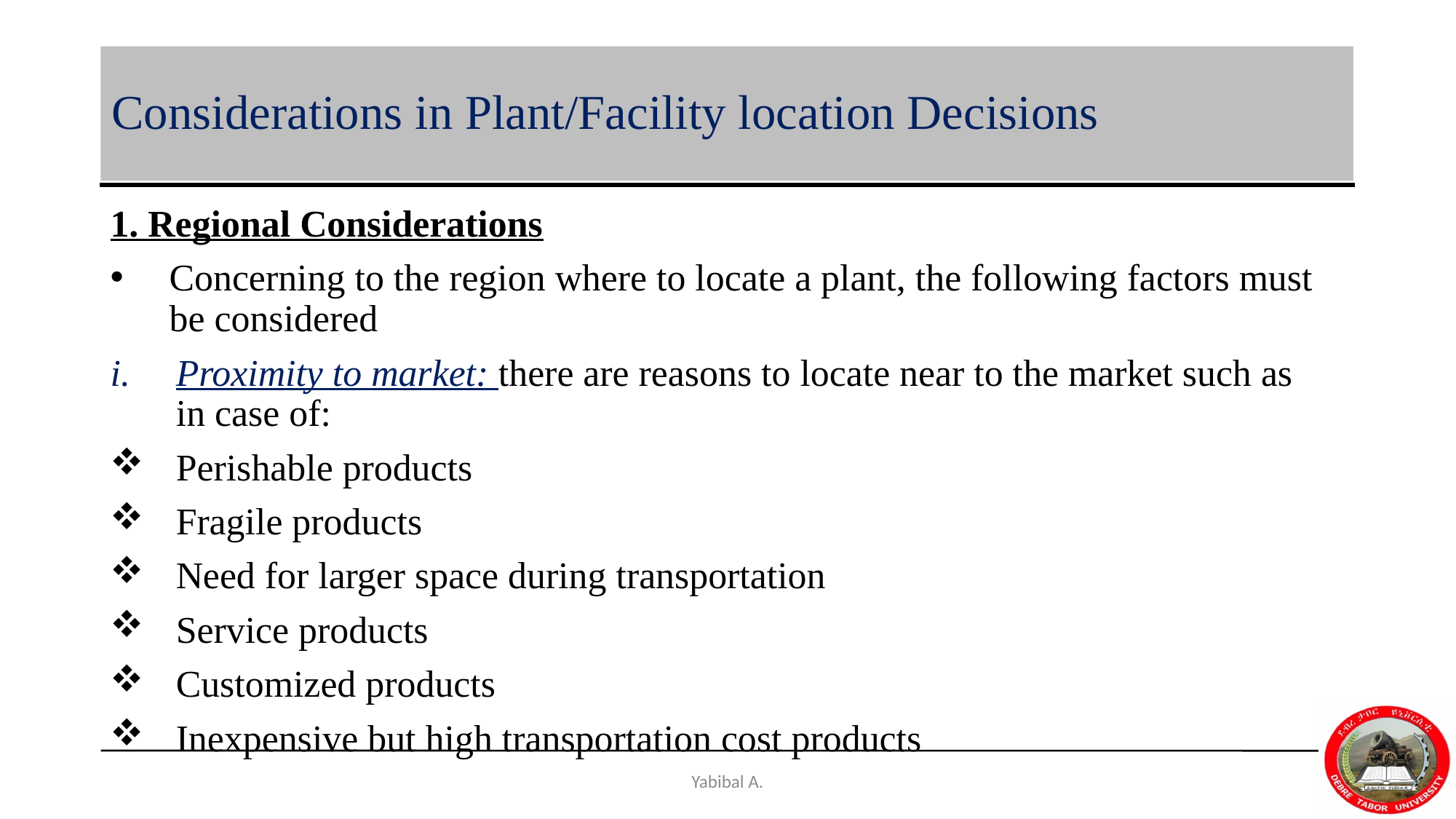

# Considerations in Plant/Facility location Decisions
1. Regional Considerations
Concerning to the region where to locate a plant, the following factors must be considered
Proximity to market: there are reasons to locate near to the market such as in case of:
Perishable products
Fragile products
Need for larger space during transportation
Service products
Customized products
Inexpensive but high transportation cost products
Yabibal A.